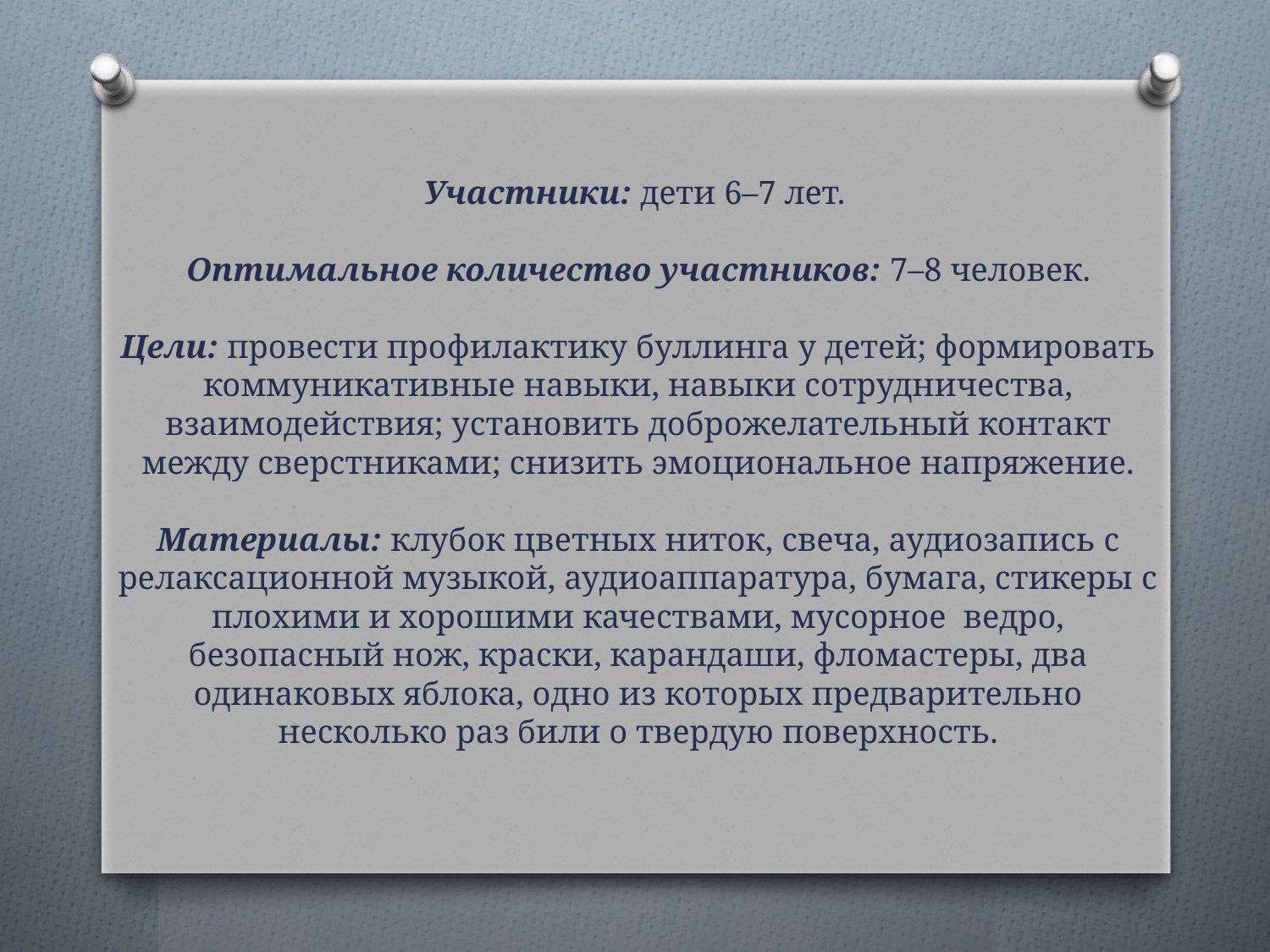

# Участники: дети 6–7 лет. Оптимальное количество участников: 7–8 человек. Цели: провести профилактику буллинга у детей; формировать коммуникативные навыки, навыки сотрудничества, взаимодействия; установить доброжелательный контакт между сверстниками; снизить эмоциональное напряжение. Материалы: клубок цветных ниток, свеча, аудиозапись с релаксационной музыкой, аудиоаппаратура, бумага, стикеры с плохими и хорошими качествами, мусорное  ведро, безопасный нож, краски, карандаши, фломастеры, два одинаковых яблока, одно из которых предварительно несколько раз били о твердую поверхность.